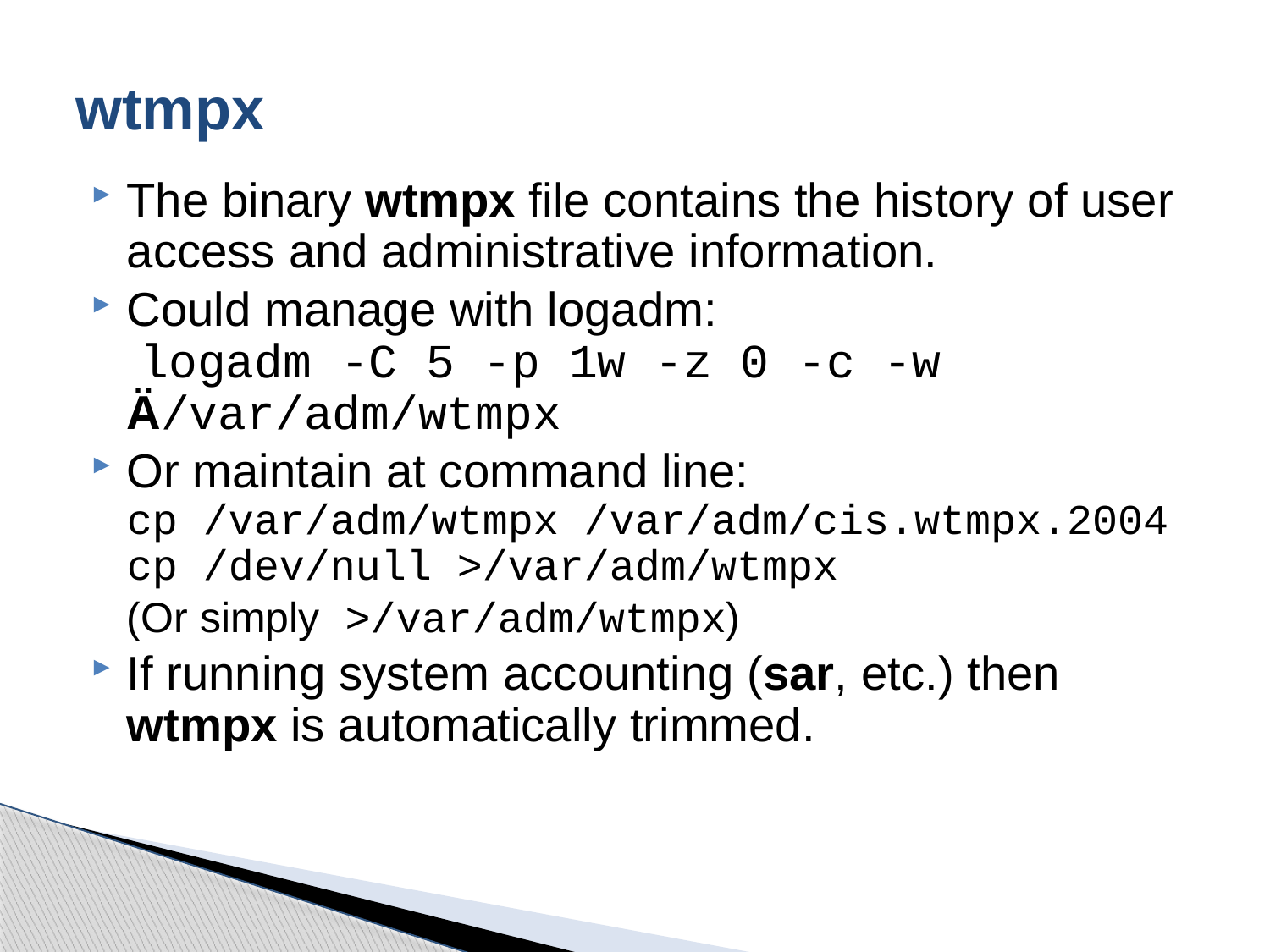

# wtmpx
The binary wtmpx file contains the history of user access and administrative information.
Could manage with logadm:
 logadm -C 5 -p 1w -z 0 -c -w
Ä/var/adm/wtmpx
Or maintain at command line:
cp /var/adm/wtmpx /var/adm/cis.wtmpx.2004
cp /dev/null >/var/adm/wtmpx
	(Or simply >/var/adm/wtmpx)
If running system accounting (sar, etc.) then wtmpx is automatically trimmed.